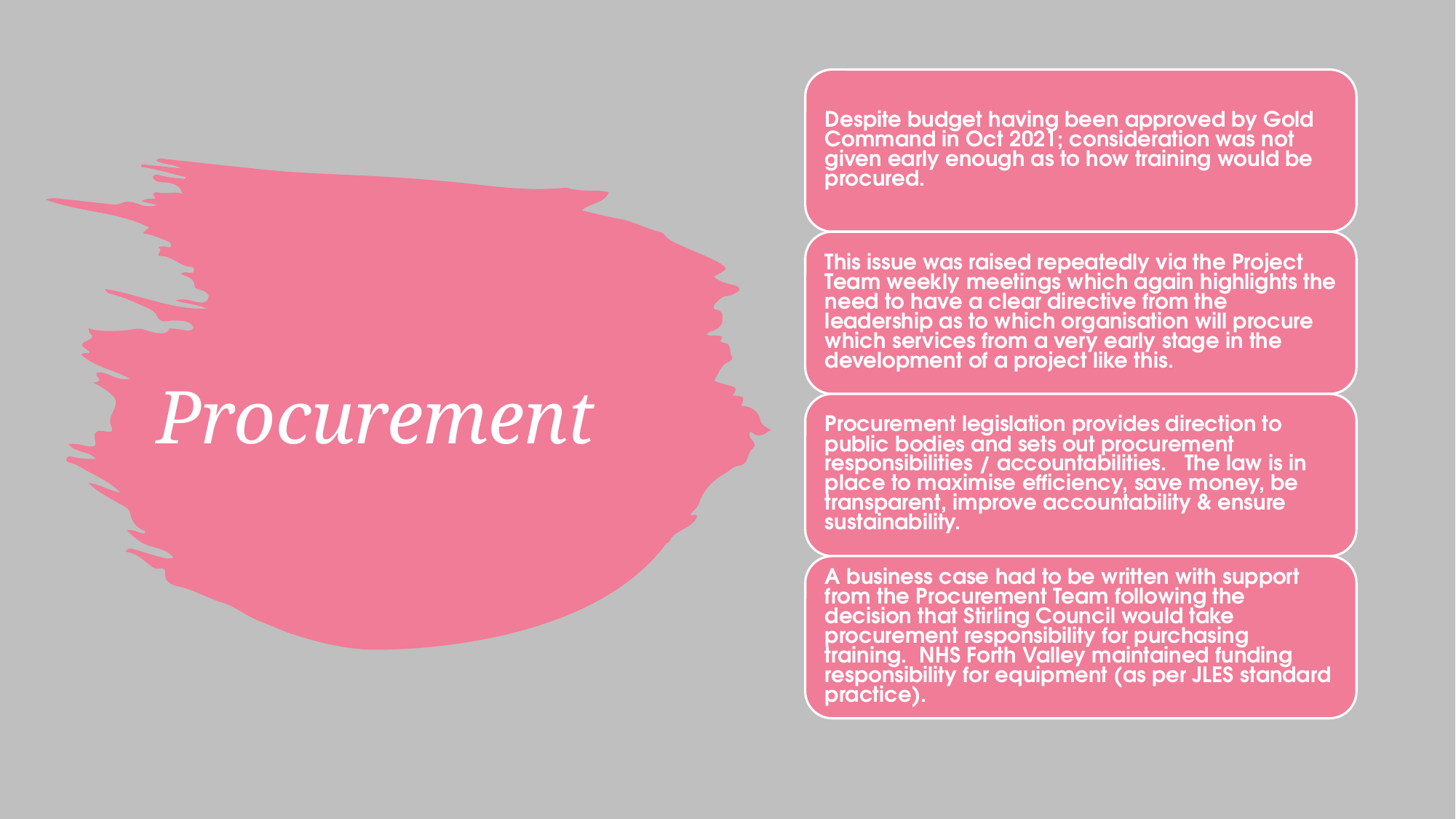

Despite budget having been approved by Gold Command in Oct 2021; consideration was not given early enough as to how training would be procured.
This issue was raised repeatedly via the Project Team weekly meetings which again highlights the need to have a clear directive from the leadership as to which organisation will procure which services from a very early stage in the development of a project like this.
Procurement legislation provides direction to public bodies and sets out procurement responsibilities / accountabilities.   The law is in place to maximise efficiency, save money, be transparent, improve accountability & ensure sustainability.
A business case had to be written with support from the Procurement Team following the decision that Stirling Council would take procurement responsibility for purchasing training.  NHS Forth Valley maintained funding responsibility for equipment (as per JLES standard practice).
# Procurement